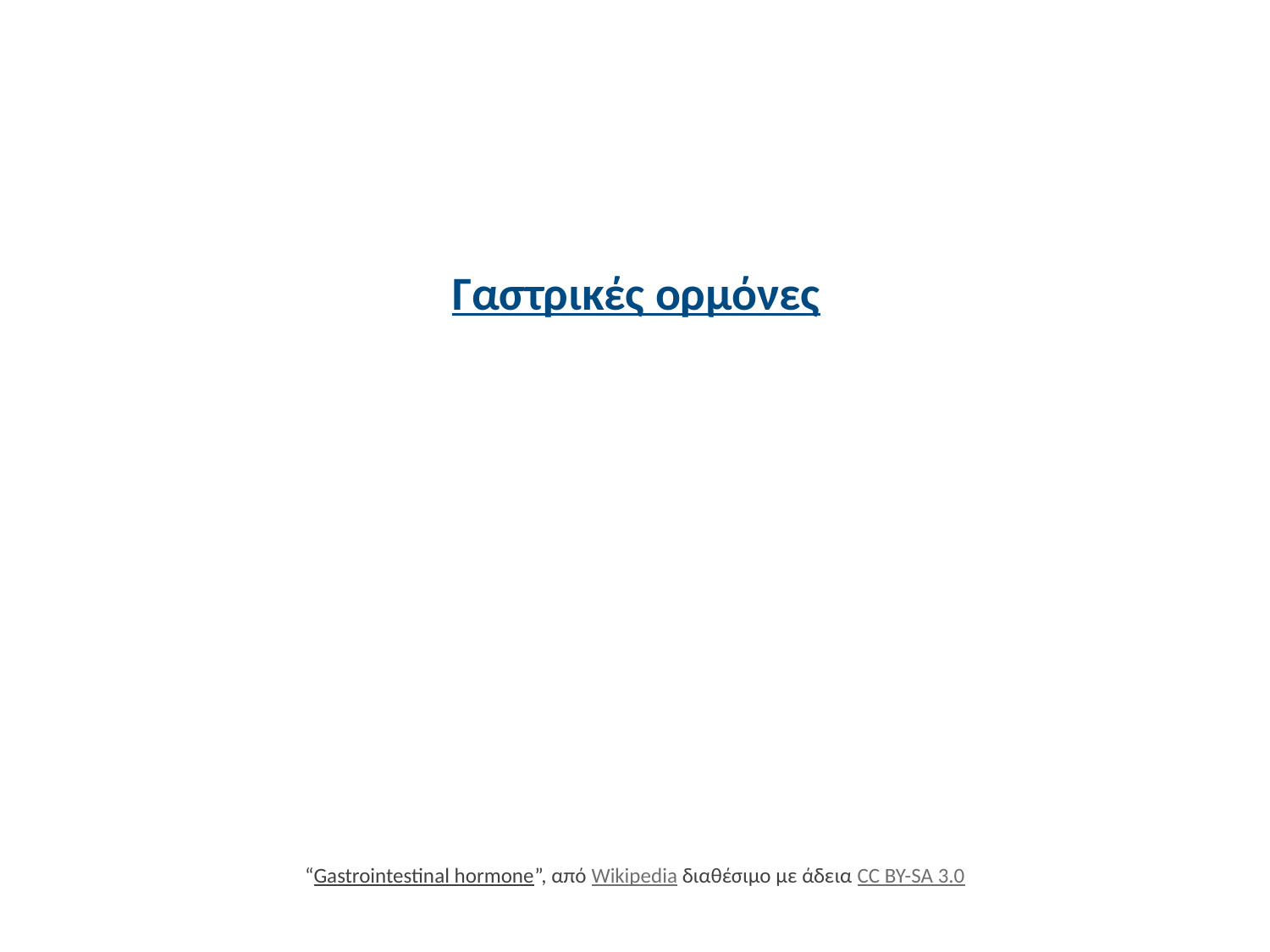

# Γαστρικές ορμόνες
“Gastrointestinal hormone”, από Wikipedia διαθέσιμο με άδεια CC BY-SA 3.0